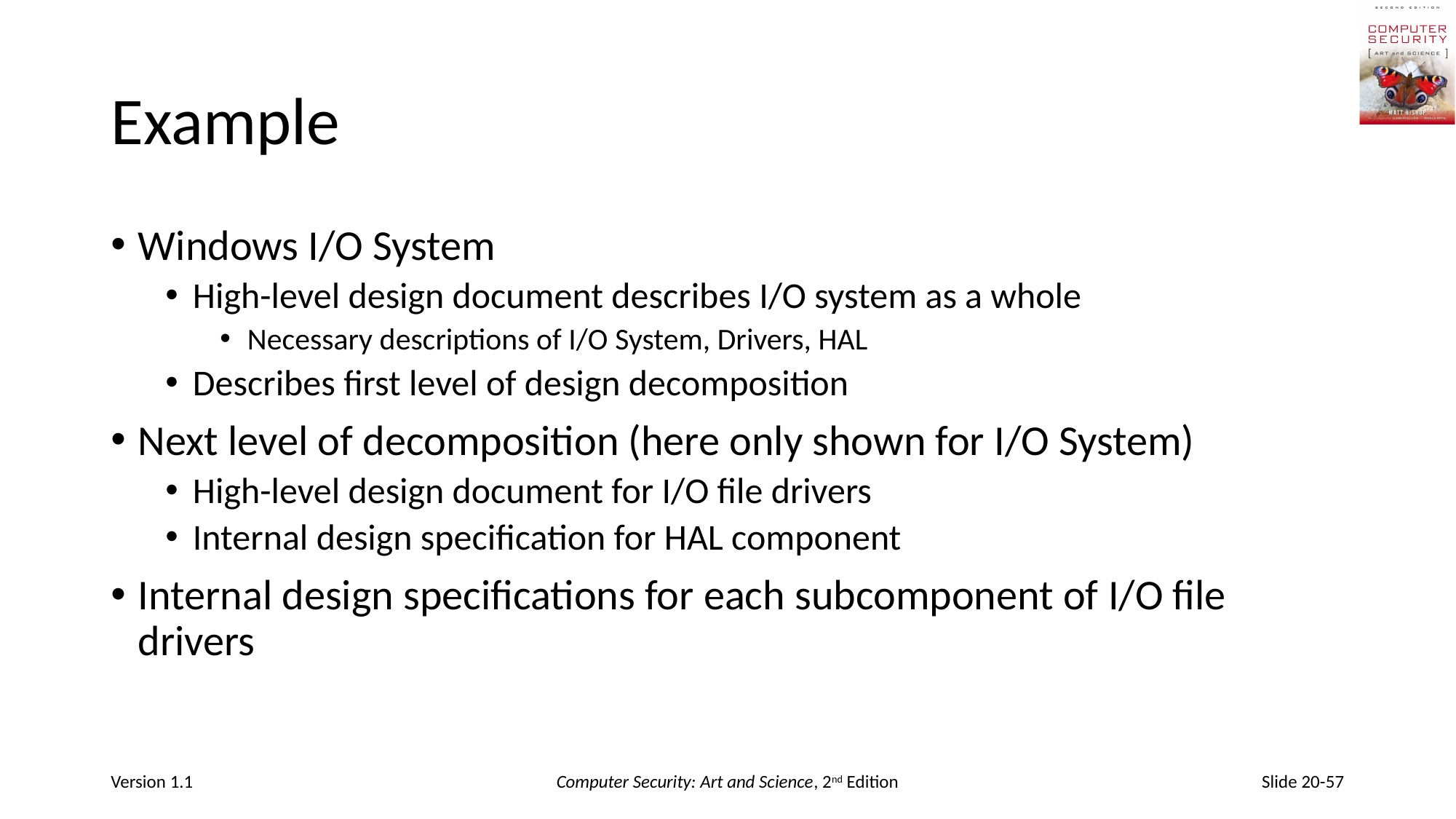

# Example
Windows I/O System
High-level design document describes I/O system as a whole
Necessary descriptions of I/O System, Drivers, HAL
Describes first level of design decomposition
Next level of decomposition (here only shown for I/O System)
High-level design document for I/O file drivers
Internal design specification for HAL component
Internal design specifications for each subcomponent of I/O file drivers
Version 1.1
Computer Security: Art and Science, 2nd Edition
Slide 20-57